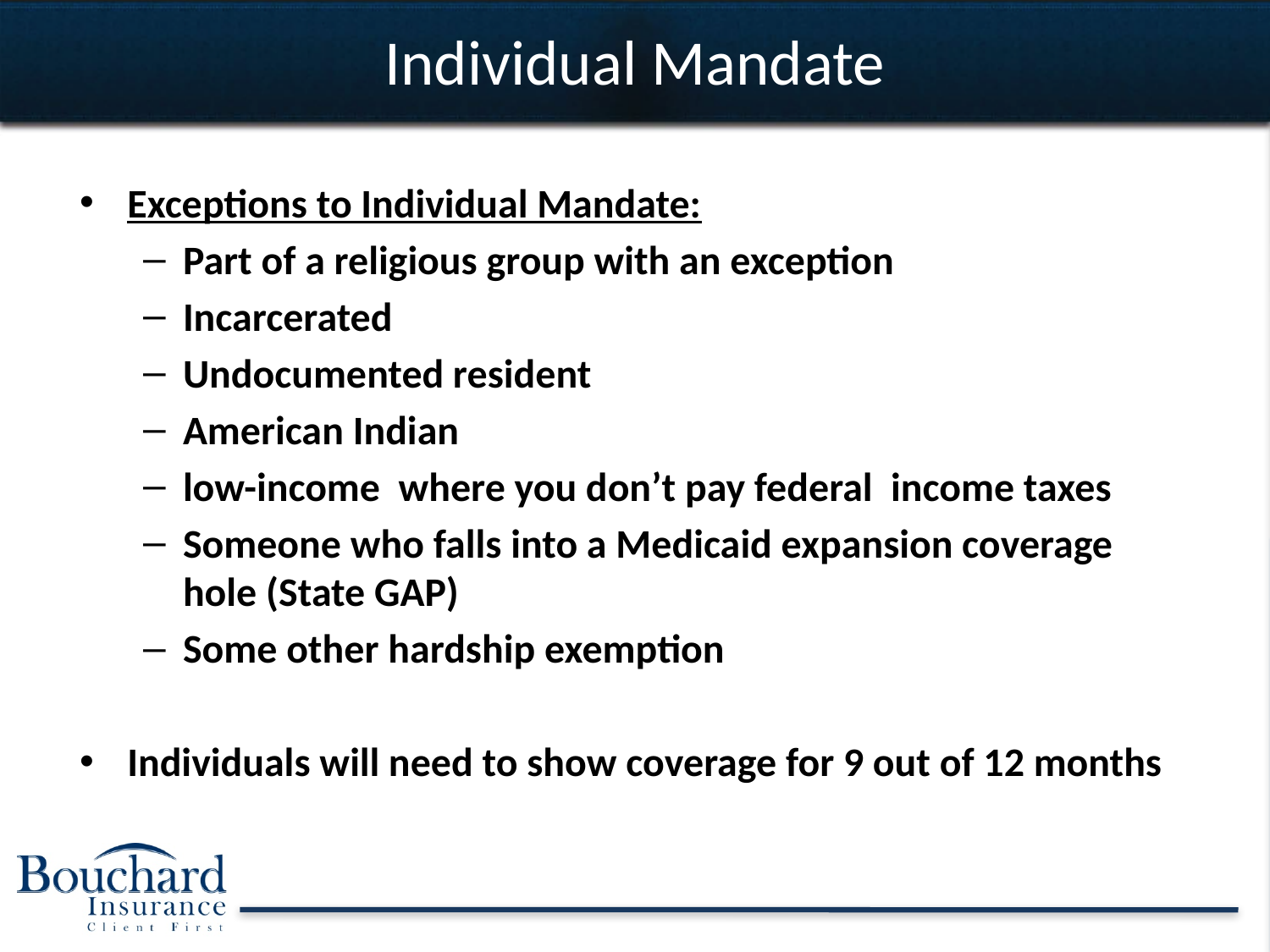

# Individual Mandate

Exceptions to Individual Mandate:
Part of a religious group with an exception
Incarcerated
Undocumented resident
American Indian
low-income  where you don’t pay federal  income taxes
Someone who falls into a Medicaid expansion coverage hole (State GAP)
Some other hardship exemption

Individuals will need to show coverage for 9 out of 12 months